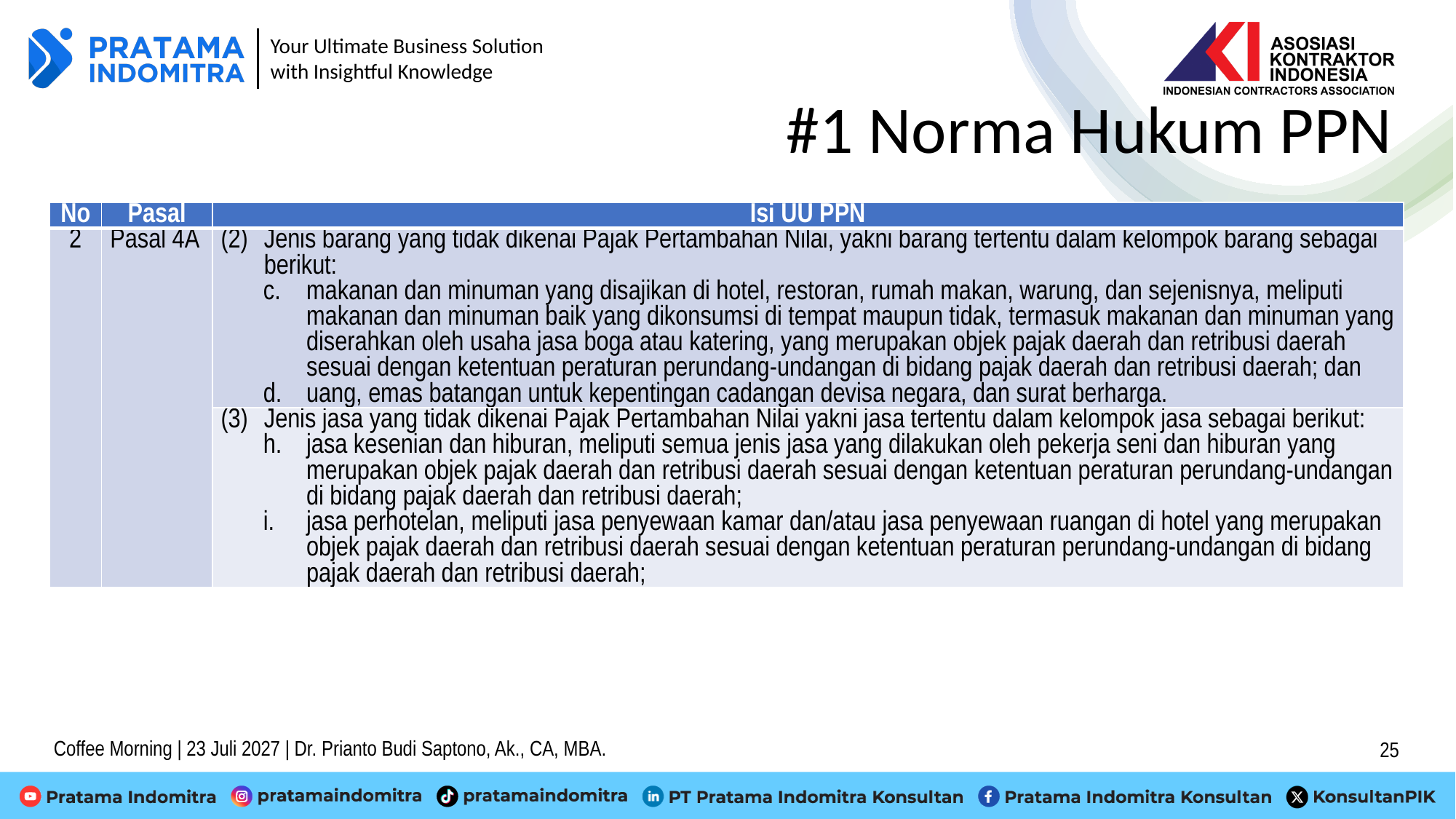

# #1 Norma Hukum PPN
| No | Pasal | Isi UU PPN |
| --- | --- | --- |
| 2 | Pasal 4A | (2) Jenis barang yang tidak dikenai Pajak Pertambahan Nilai, yakni barang tertentu dalam kelompok barang sebagai berikut: c. makanan dan minuman yang disajikan di hotel, restoran, rumah makan, warung, dan sejenisnya, meliputi makanan dan minuman baik yang dikonsumsi di tempat maupun tidak, termasuk makanan dan minuman yang diserahkan oleh usaha jasa boga atau katering, yang merupakan objek pajak daerah dan retribusi daerah sesuai dengan ketentuan peraturan perundang-undangan di bidang pajak daerah dan retribusi daerah; dan d. uang, emas batangan untuk kepentingan cadangan devisa negara, dan surat berharga. |
|  |  | (3) Jenis jasa yang tidak dikenai Pajak Pertambahan Nilai yakni jasa tertentu dalam kelompok jasa sebagai berikut: h. jasa kesenian dan hiburan, meliputi semua jenis jasa yang dilakukan oleh pekerja seni dan hiburan yang merupakan objek pajak daerah dan retribusi daerah sesuai dengan ketentuan peraturan perundang-undangan di bidang pajak daerah dan retribusi daerah; i. jasa perhotelan, meliputi jasa penyewaan kamar dan/atau jasa penyewaan ruangan di hotel yang merupakan objek pajak daerah dan retribusi daerah sesuai dengan ketentuan peraturan perundang-undangan di bidang pajak daerah dan retribusi daerah; |
Coffee Morning | 23 Juli 2027 | Dr. Prianto Budi Saptono, Ak., CA, MBA.
25